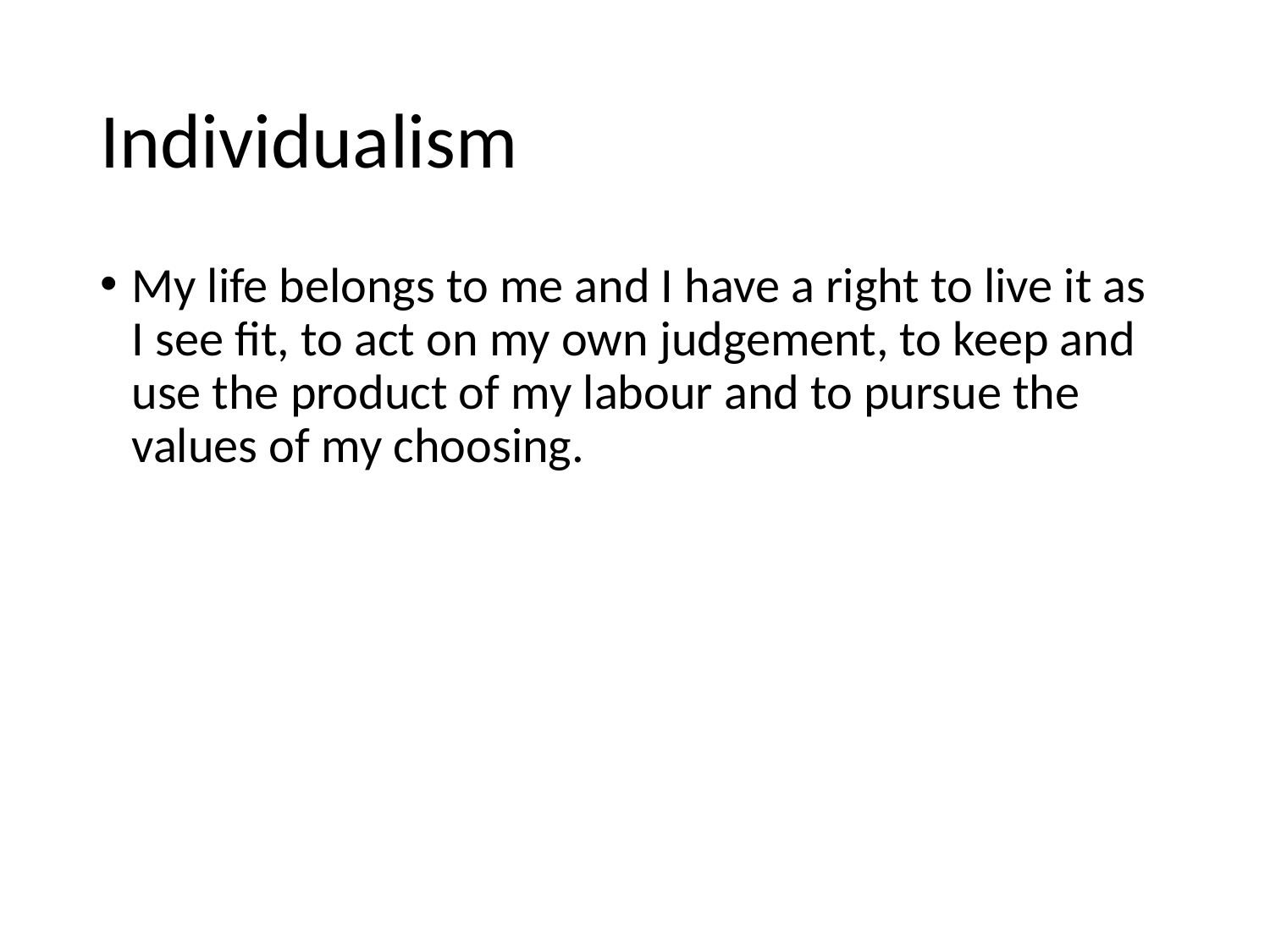

# Individualism
My life belongs to me and I have a right to live it as I see fit, to act on my own judgement, to keep and use the product of my labour and to pursue the values of my choosing.